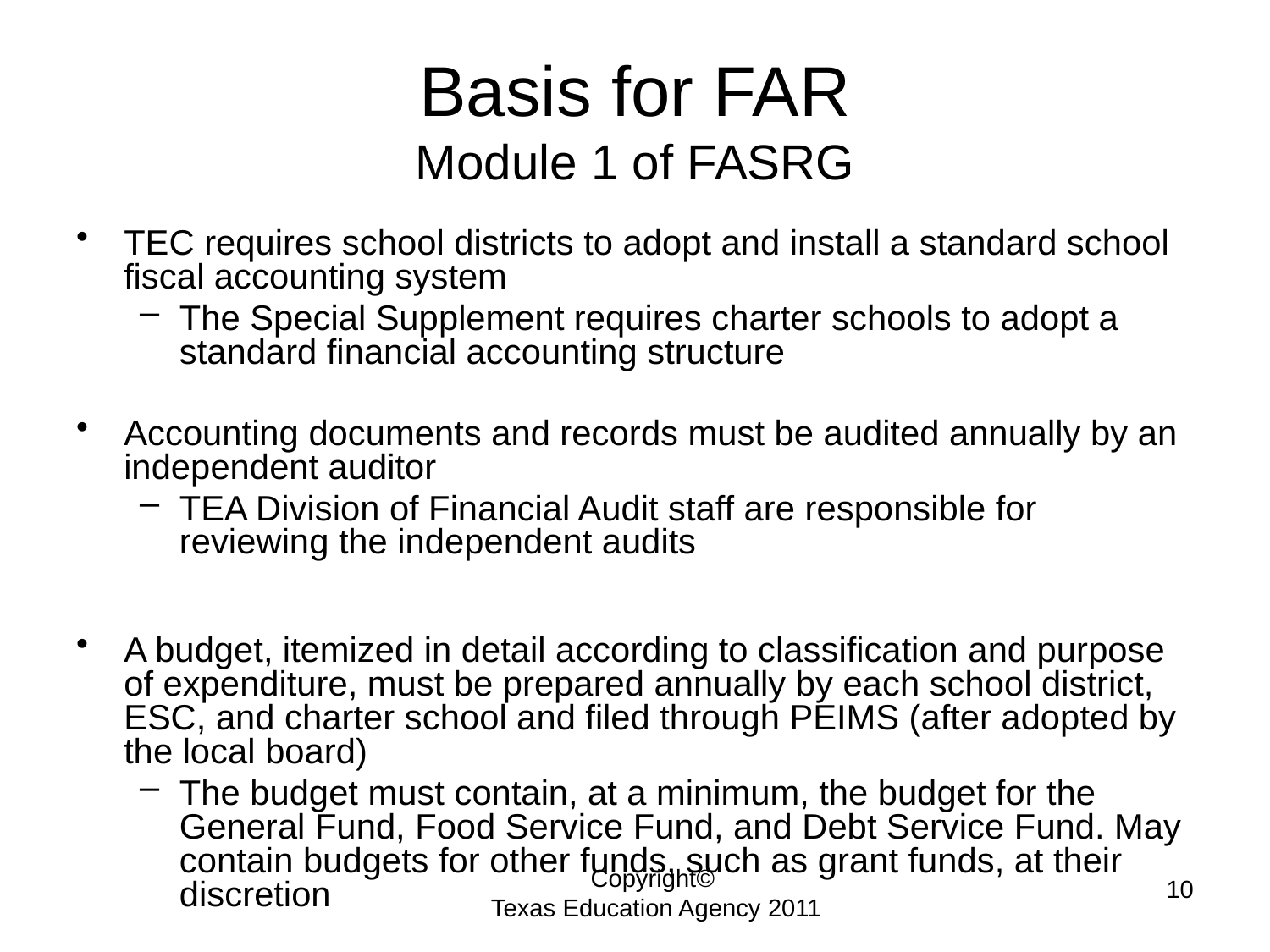

# Basis for FAR Module 1 of FASRG
TEC requires school districts to adopt and install a standard school fiscal accounting system
The Special Supplement requires charter schools to adopt a standard financial accounting structure

Accounting documents and records must be audited annually by an independent auditor
TEA Division of Financial Audit staff are responsible for reviewing the independent audits

A budget, itemized in detail according to classification and purpose of expenditure, must be prepared annually by each school district, ESC, and charter school and filed through PEIMS (after adopted by the local board)
The budget must contain, at a minimum, the budget for the General Fund, Food Service Fund, and Debt Service Fund. May contain budgets for other funds, such as grant funds, at their discretion
10